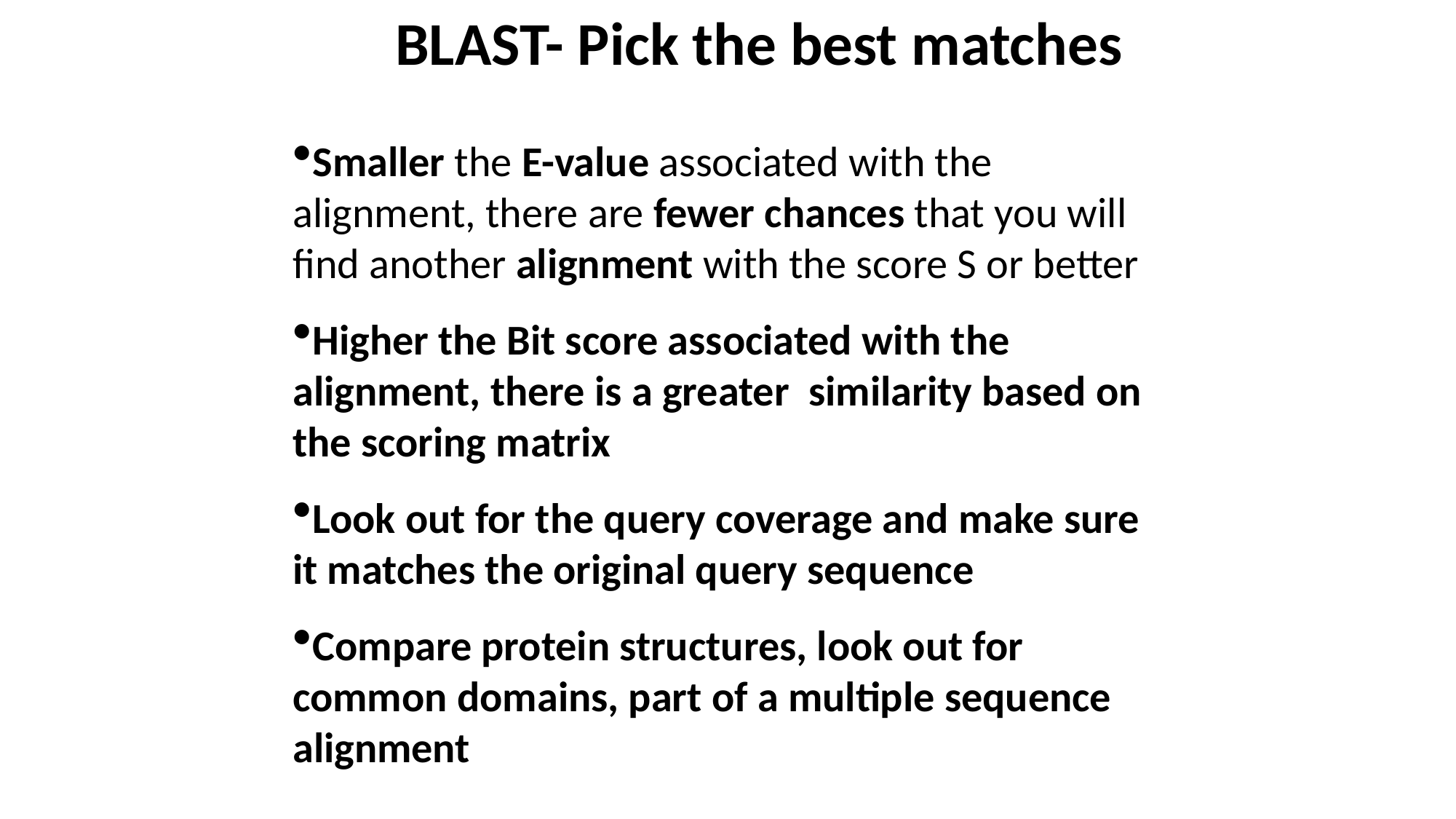

BLAST- Pick the best matches
Smaller the E-value associated with the alignment, there are fewer chances that you will find another alignment with the score S or better
Higher the Bit score associated with the alignment, there is a greater  similarity based on the scoring matrix
Look out for the query coverage and make sure it matches the original query sequence
Compare protein structures, look out for common domains, part of a multiple sequence alignment